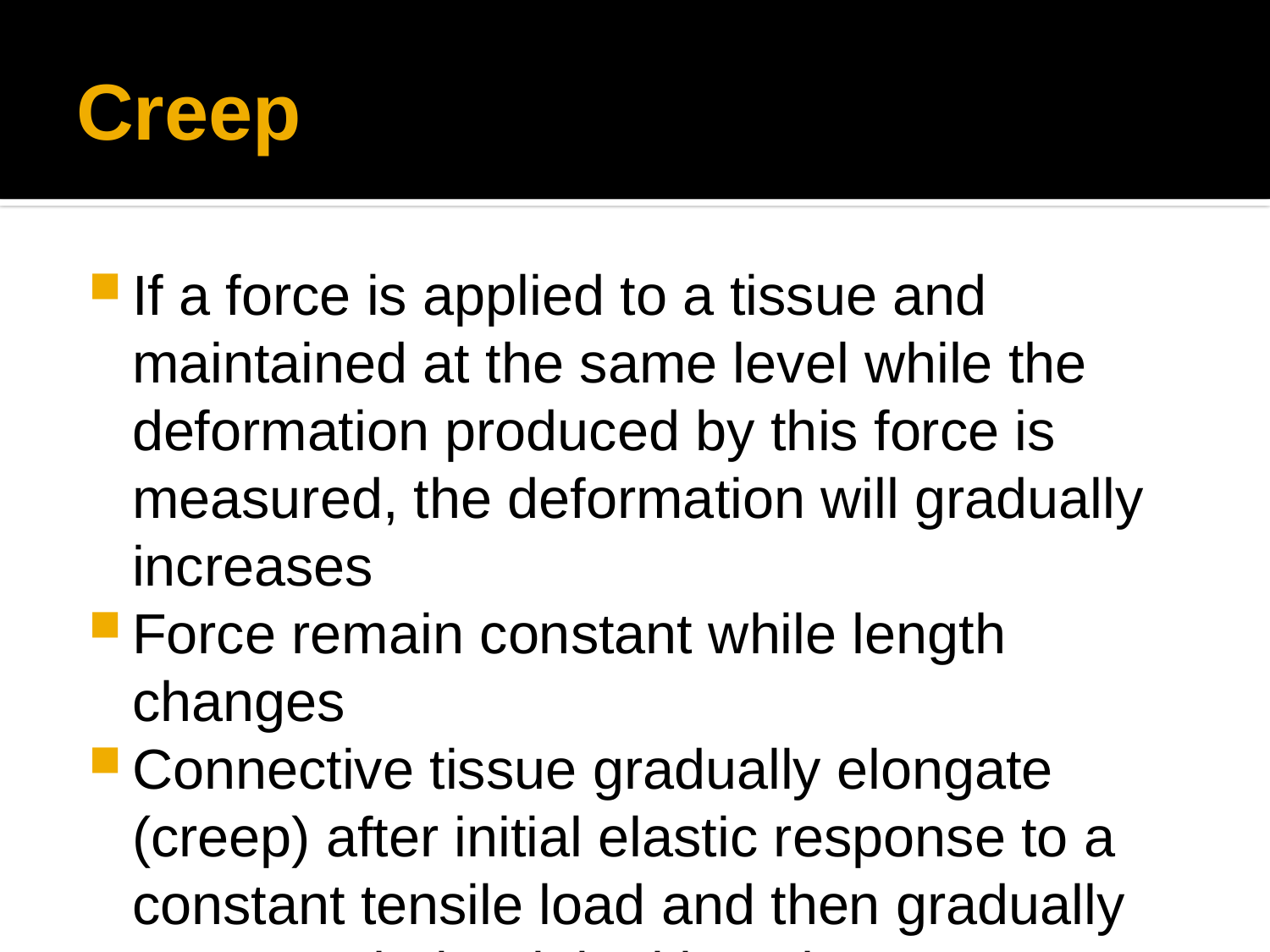

# Creep
If a force is applied to a tissue and maintained at the same level while the deformation produced by this force is measured, the deformation will gradually increases
Force remain constant while length changes
Connective tissue gradually elongate (creep) after initial elastic response to a constant tensile load and then gradually return to their original length